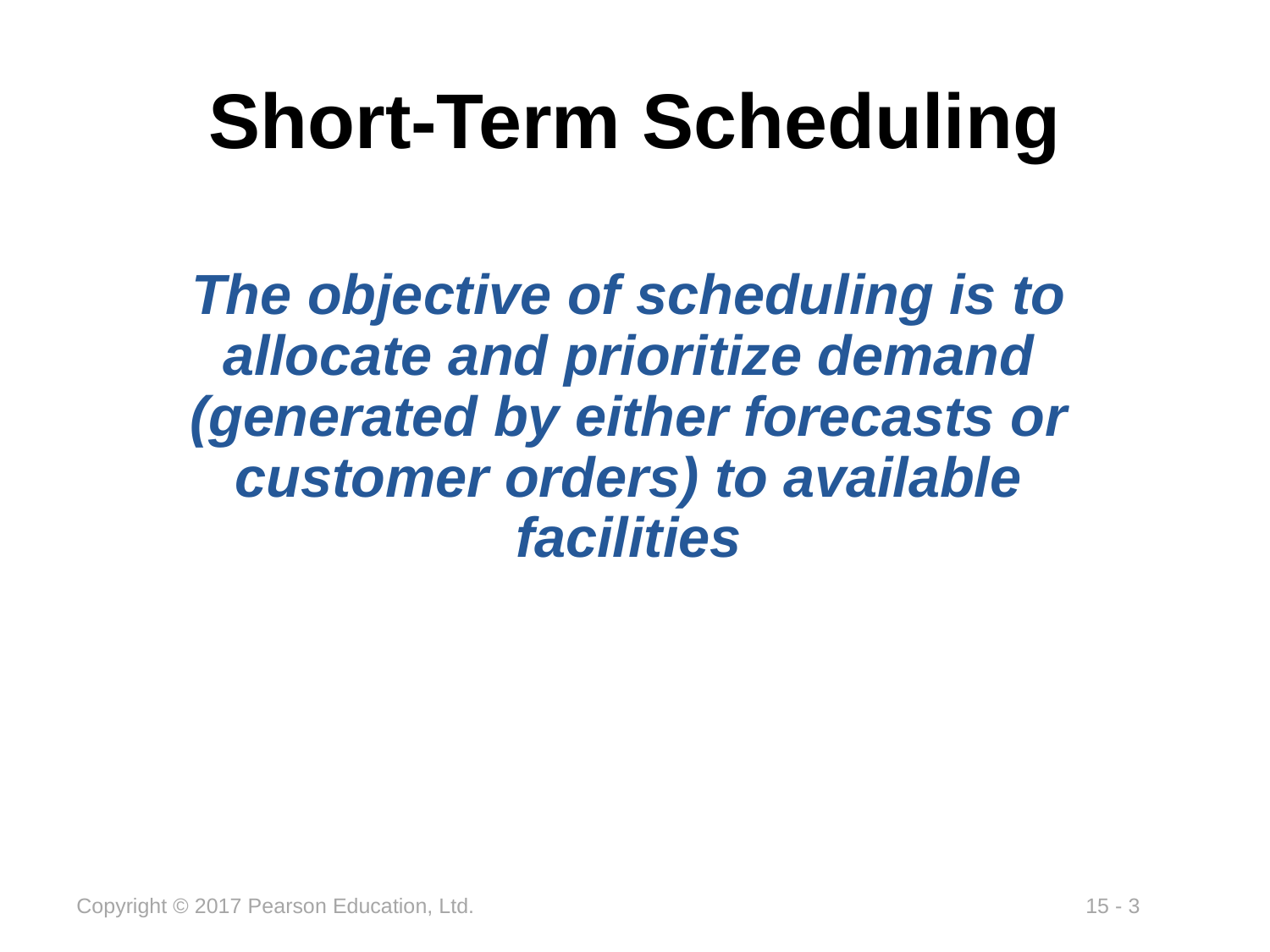

# Short-Term Scheduling
The objective of scheduling is to allocate and prioritize demand (generated by either forecasts or customer orders) to available facilities